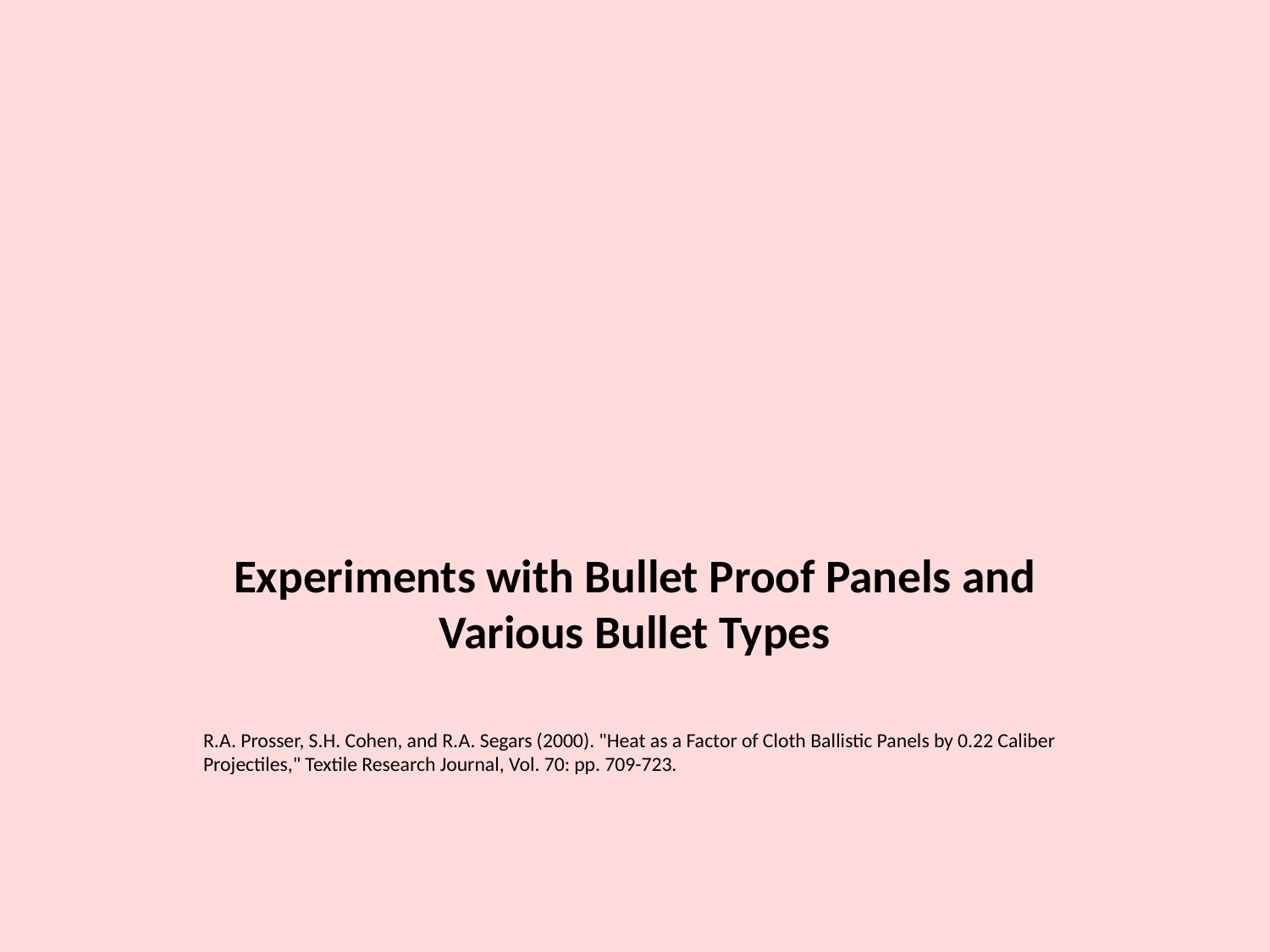

#
Experiments with Bullet Proof Panels and Various Bullet Types

R.A. Prosser, S.H. Cohen, and R.A. Segars (2000). "Heat as a Factor of Cloth Ballistic Panels by 0.22 Caliber Projectiles," Textile Research Journal, Vol. 70: pp. 709-723.